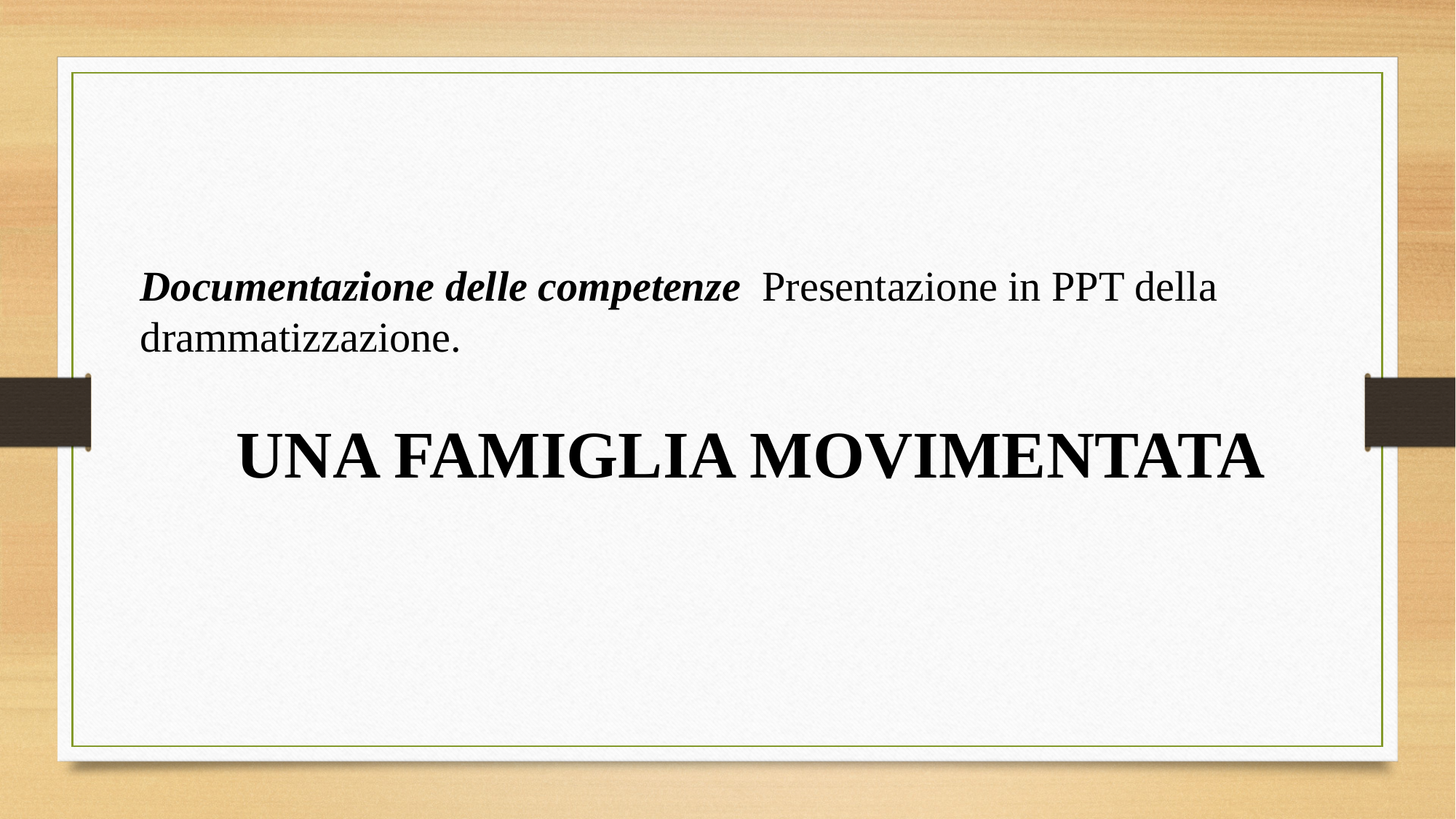

Documentazione delle competenze  Presentazione in PPT della  drammatizzazione.

UNA FAMIGLIA MOVIMENTATA